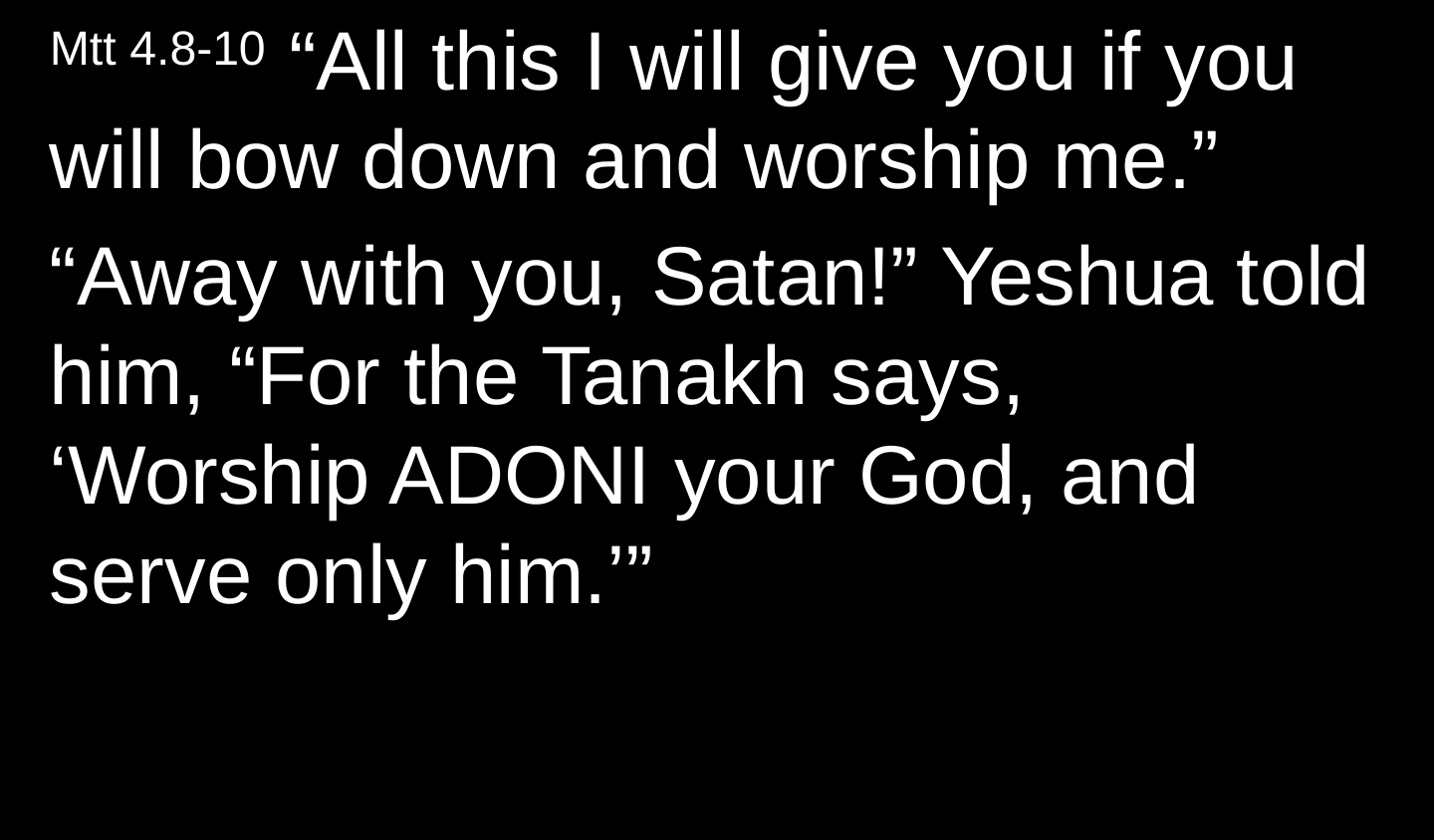

Mtt 4.8-10 “All this I will give you if you will bow down and worship me.”
“Away with you, Satan!” Yeshua told him, “For the Tanakh says,  ‘Worship Adoni your God, and serve only him.’”